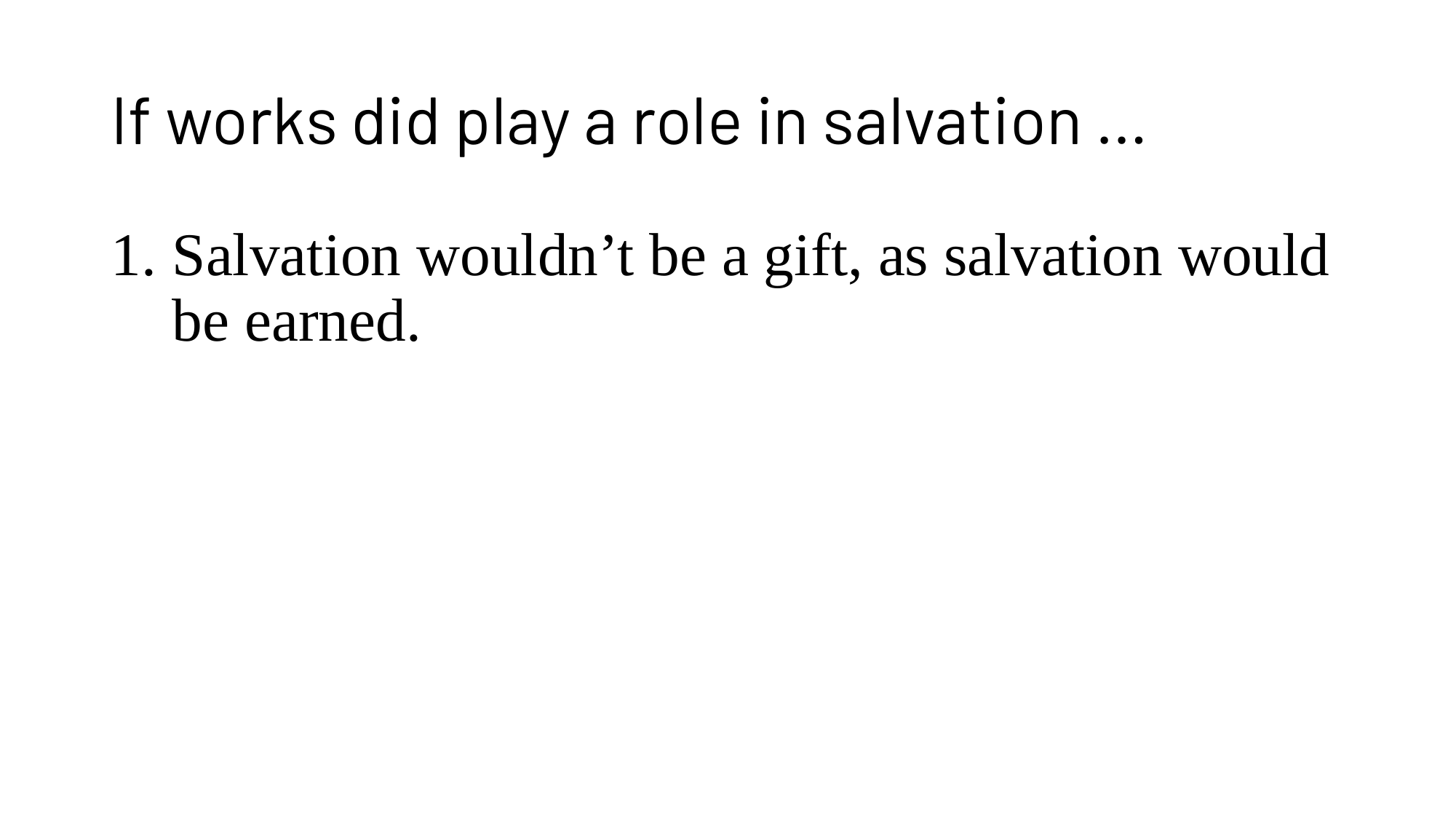

# If works did play a role in salvation …
Salvation wouldn’t be a gift, as salvation would be earned.